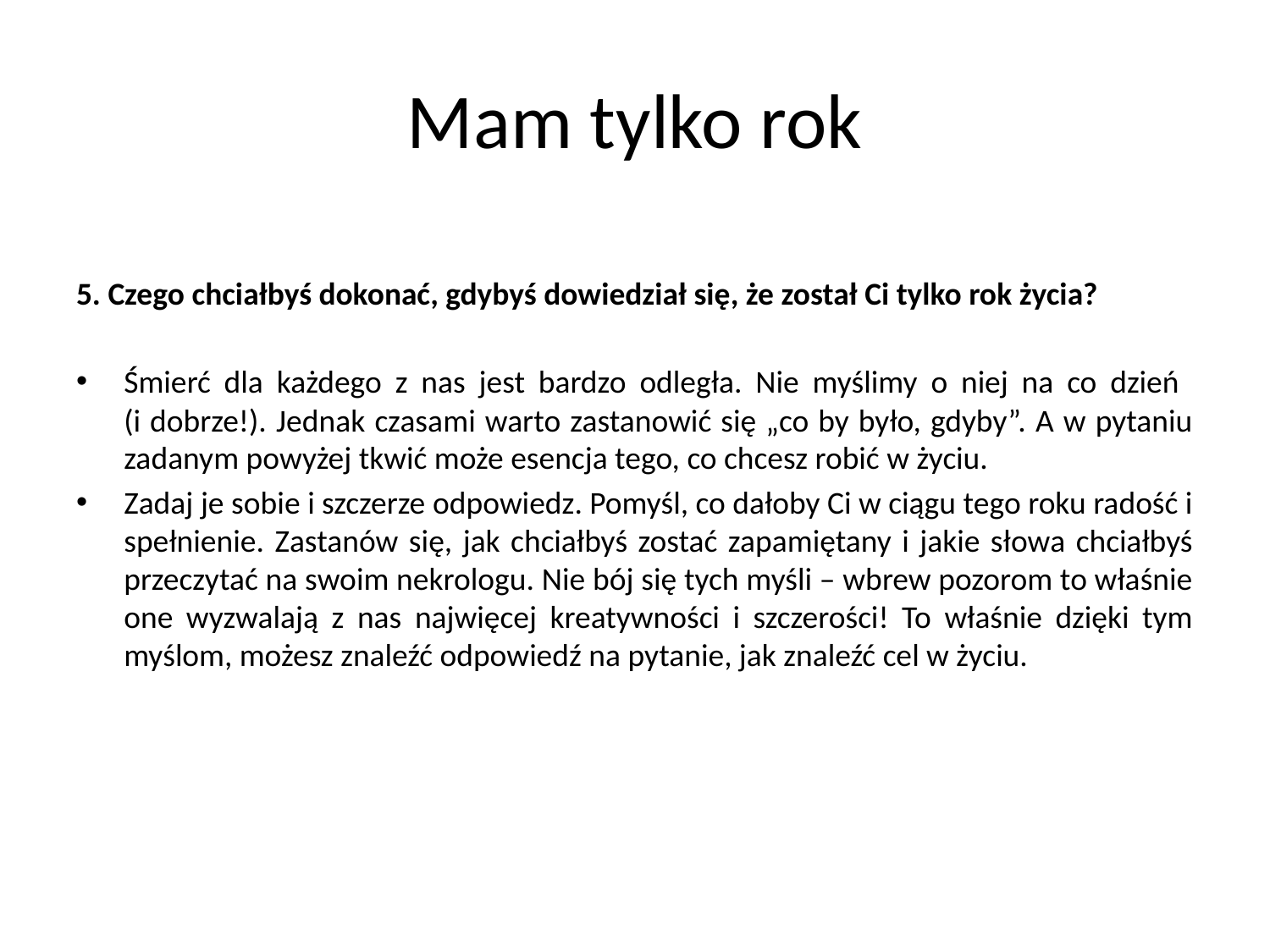

# Mam tylko rok

5. Czego chciałbyś dokonać, gdybyś dowiedział się, że został Ci tylko rok życia?

Śmierć dla każdego z nas jest bardzo odległa. Nie myślimy o niej na co dzień
(i dobrze!). Jednak czasami warto zastanowić się „co by było, gdyby”. A w pytaniu zadanym powyżej tkwić może esencja tego, co chcesz robić w życiu.
Zadaj je sobie i szczerze odpowiedz. Pomyśl, co dałoby Ci w ciągu tego roku radość i spełnienie. Zastanów się, jak chciałbyś zostać zapamiętany i jakie słowa chciałbyś przeczytać na swoim nekrologu. Nie bój się tych myśli – wbrew pozorom to właśnie one wyzwalają z nas najwięcej kreatywności i szczerości! To właśnie dzięki tym myślom, możesz znaleźć odpowiedź na pytanie, jak znaleźć cel w życiu.